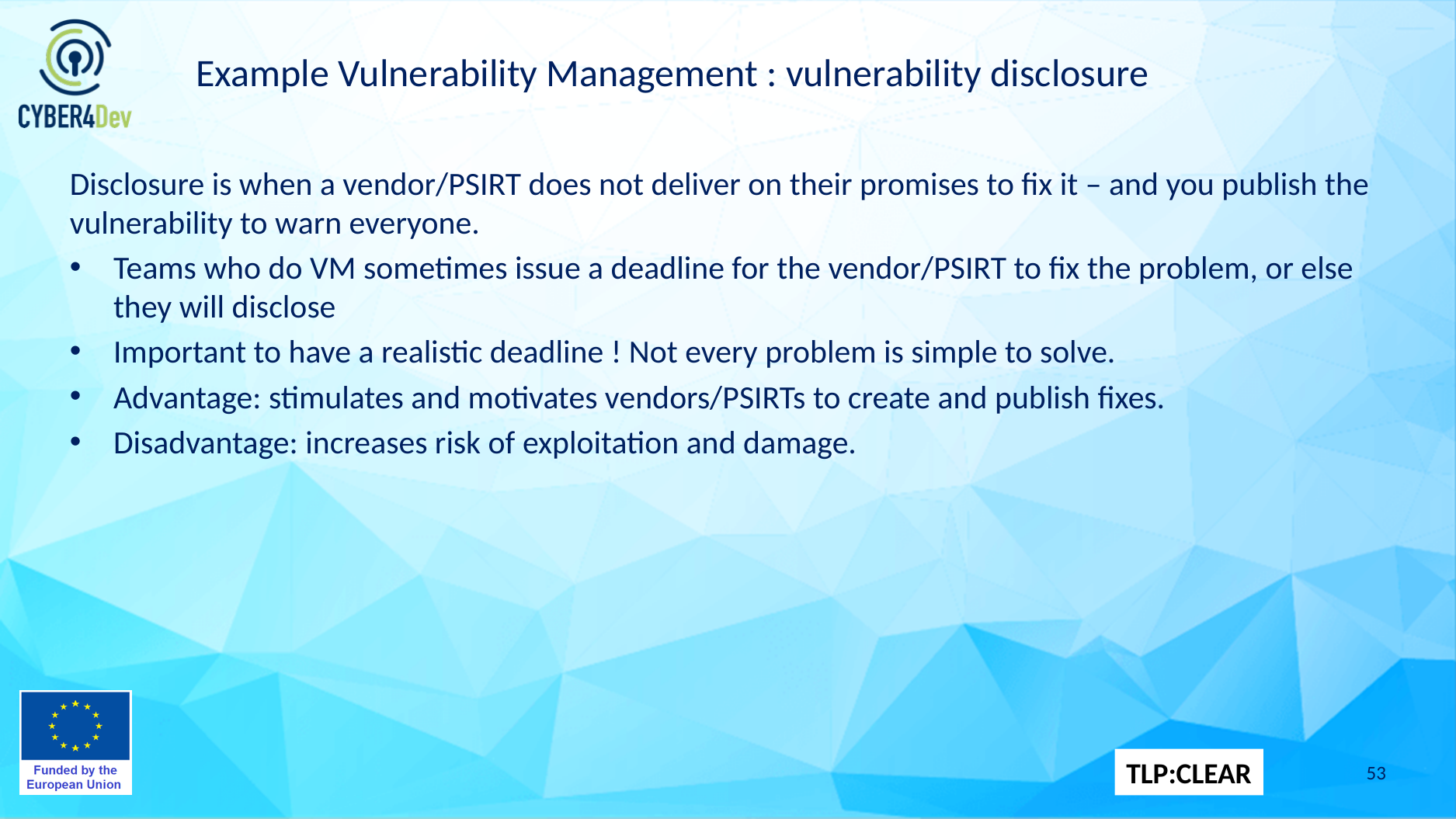

# Example Vulnerability Management : vulnerability disclosure
Disclosure is when a vendor/PSIRT does not deliver on their promises to fix it – and you publish the vulnerability to warn everyone.
Teams who do VM sometimes issue a deadline for the vendor/PSIRT to fix the problem, or else they will disclose
Important to have a realistic deadline ! Not every problem is simple to solve.
Advantage: stimulates and motivates vendors/PSIRTs to create and publish fixes.
Disadvantage: increases risk of exploitation and damage.

53